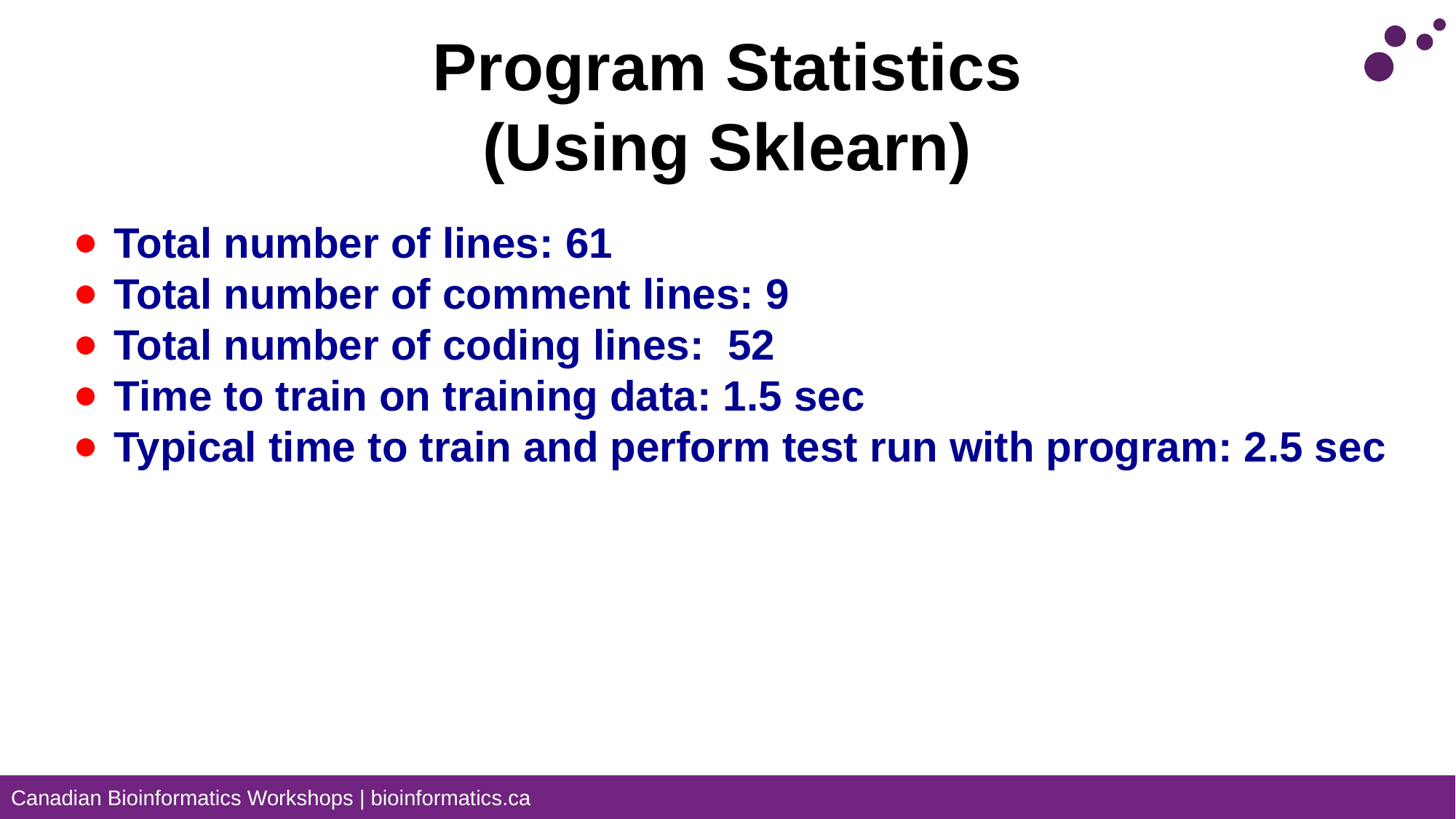

# Program Statistics (Using Sklearn)
Total number of lines: 61
Total number of comment lines: 9
Total number of coding lines:  52
Time to train on training data: 1.5 sec
Typical time to train and perform test run with program: 2.5 sec